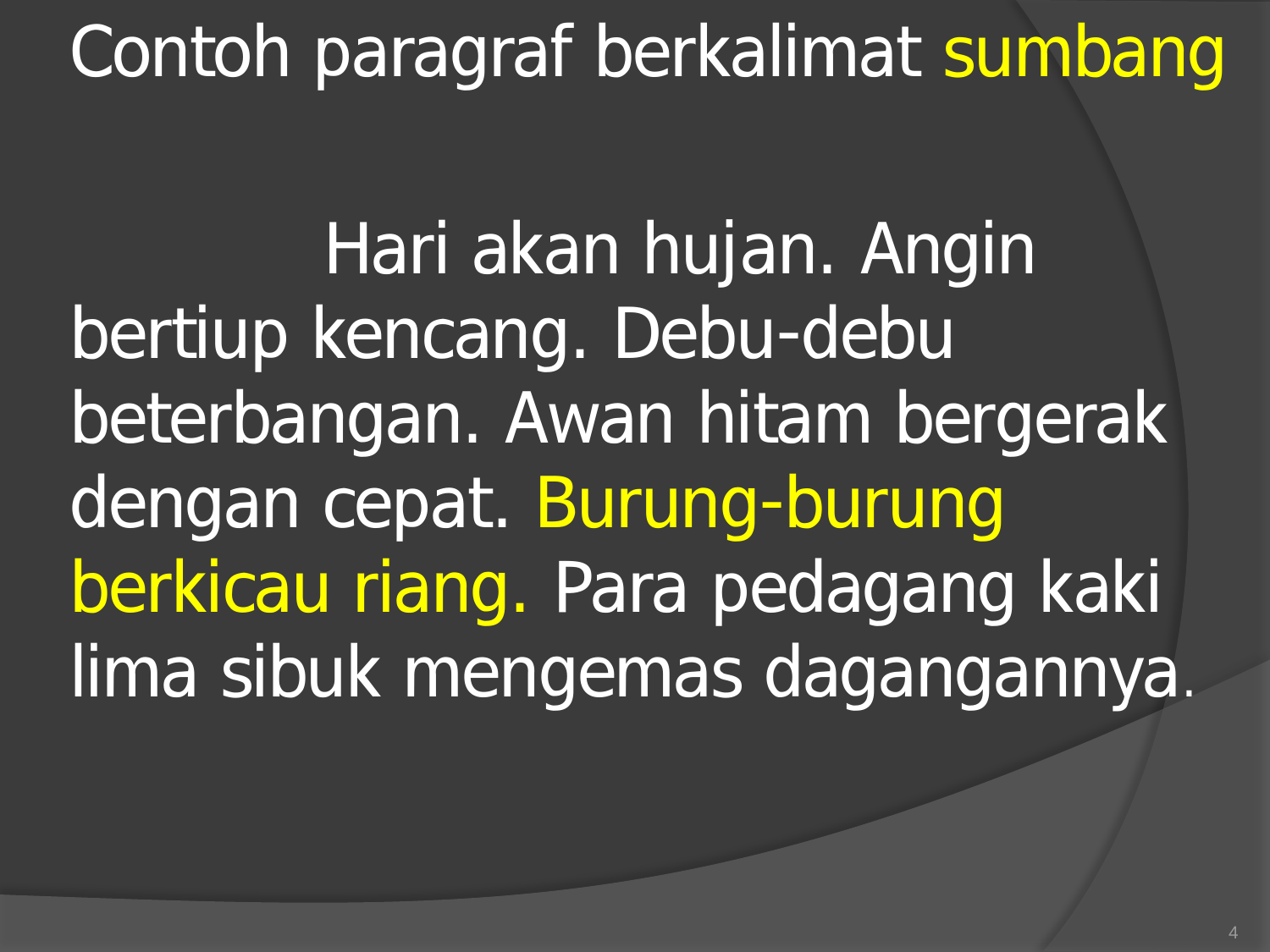

Contoh paragraf berkalimat sumbang

	Hari akan hujan. Angin bertiup kencang. Debu-debu beterbangan. Awan hitam bergerak  dengan cepat. Burung-burung berkicau riang. Para pedagang kaki lima sibuk mengemas dagangannya.
4